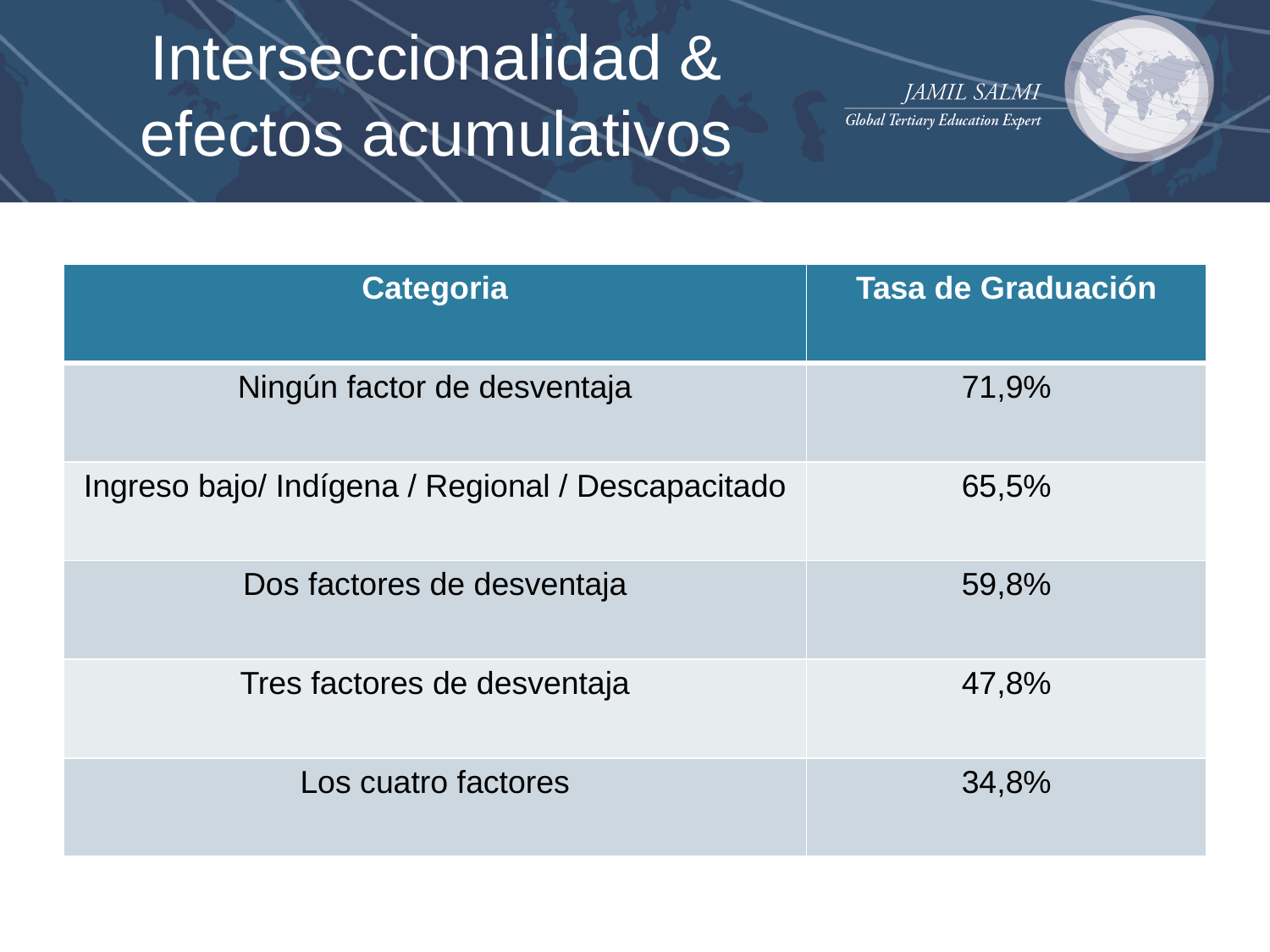

# Interseccionalidad & efectos acumulativos

| Categoria | Tasa de Graduación |
| --- | --- |
| Ningún factor de desventaja | 71,9% |
| Ingreso bajo/ Indígena / Regional / Descapacitado | 65,5% |
| Dos factores de desventaja | 59,8% |
| Tres factores de desventaja | 47,8% |
| Los cuatro factores | 34,8% |